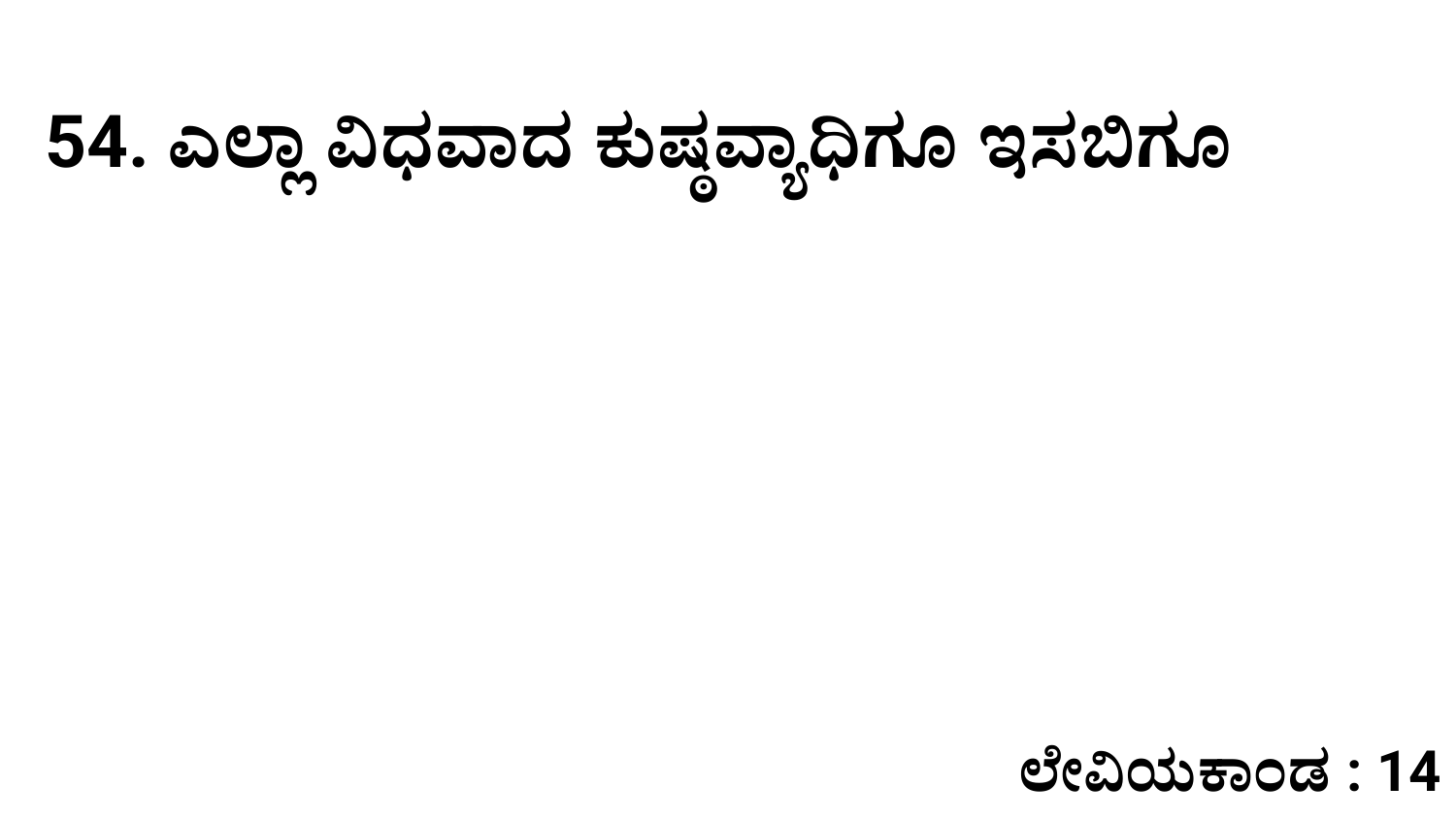

54. ಎಲ್ಲಾ ವಿಧವಾದ ಕುಷ್ಠವ್ಯಾಧಿಗೂ ಇಸಬಿಗೂ
ಲೇವಿಯಕಾಂಡ : 14